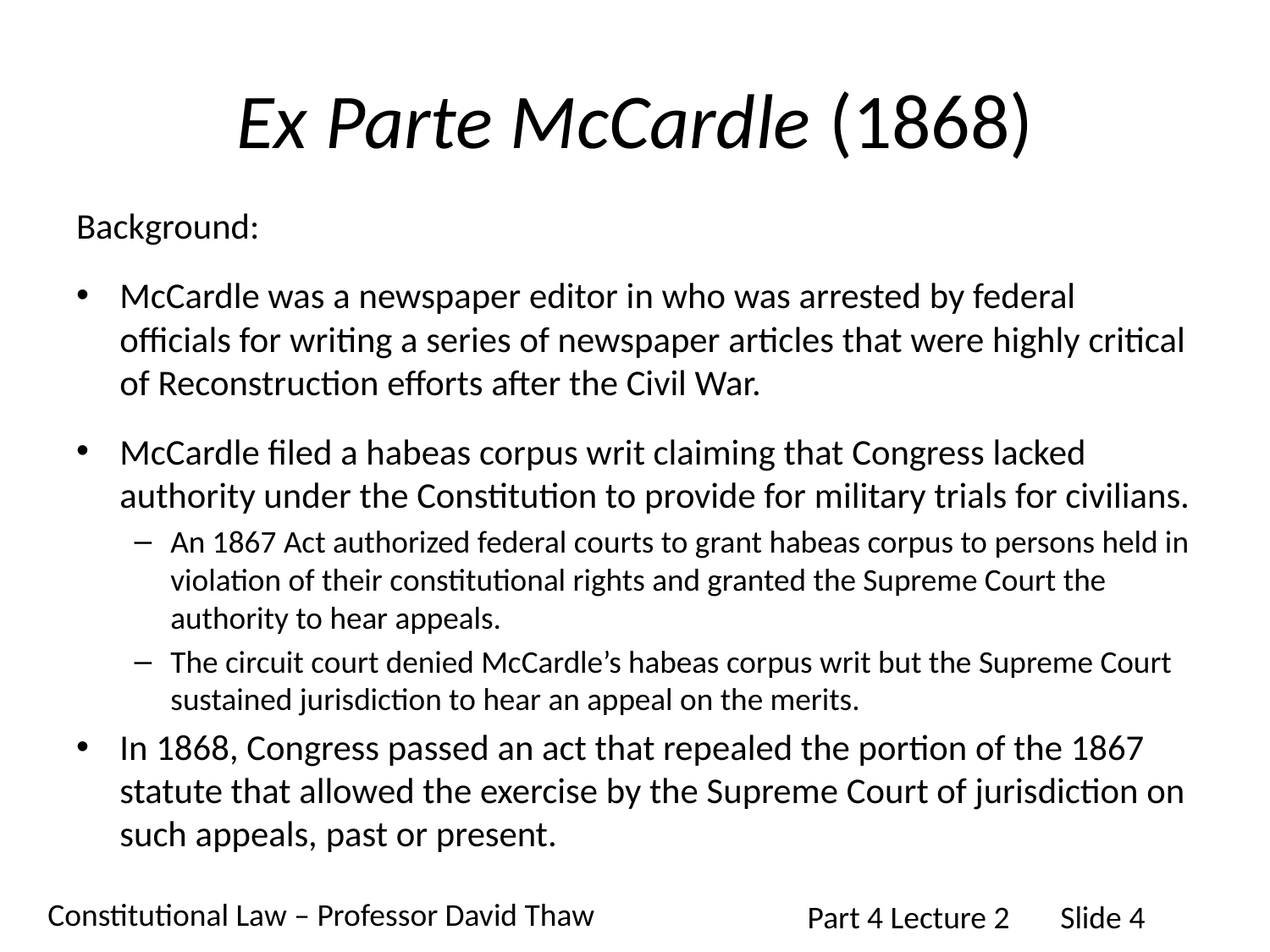

# Ex Parte McCardle (1868)
Background:

McCardle was a newspaper editor in who was arrested by federal officials for writing a series of newspaper articles that were highly critical of Reconstruction efforts after the Civil War.

McCardle filed a habeas corpus writ claiming that Congress lacked authority under the Constitution to provide for military trials for civilians.
An 1867 Act authorized federal courts to grant habeas corpus to persons held in violation of their constitutional rights and granted the Supreme Court the authority to hear appeals.
The circuit court denied McCardle’s habeas corpus writ but the Supreme Court sustained jurisdiction to hear an appeal on the merits.
In 1868, Congress passed an act that repealed the portion of the 1867 statute that allowed the exercise by the Supreme Court of jurisdiction on such appeals, past or present.